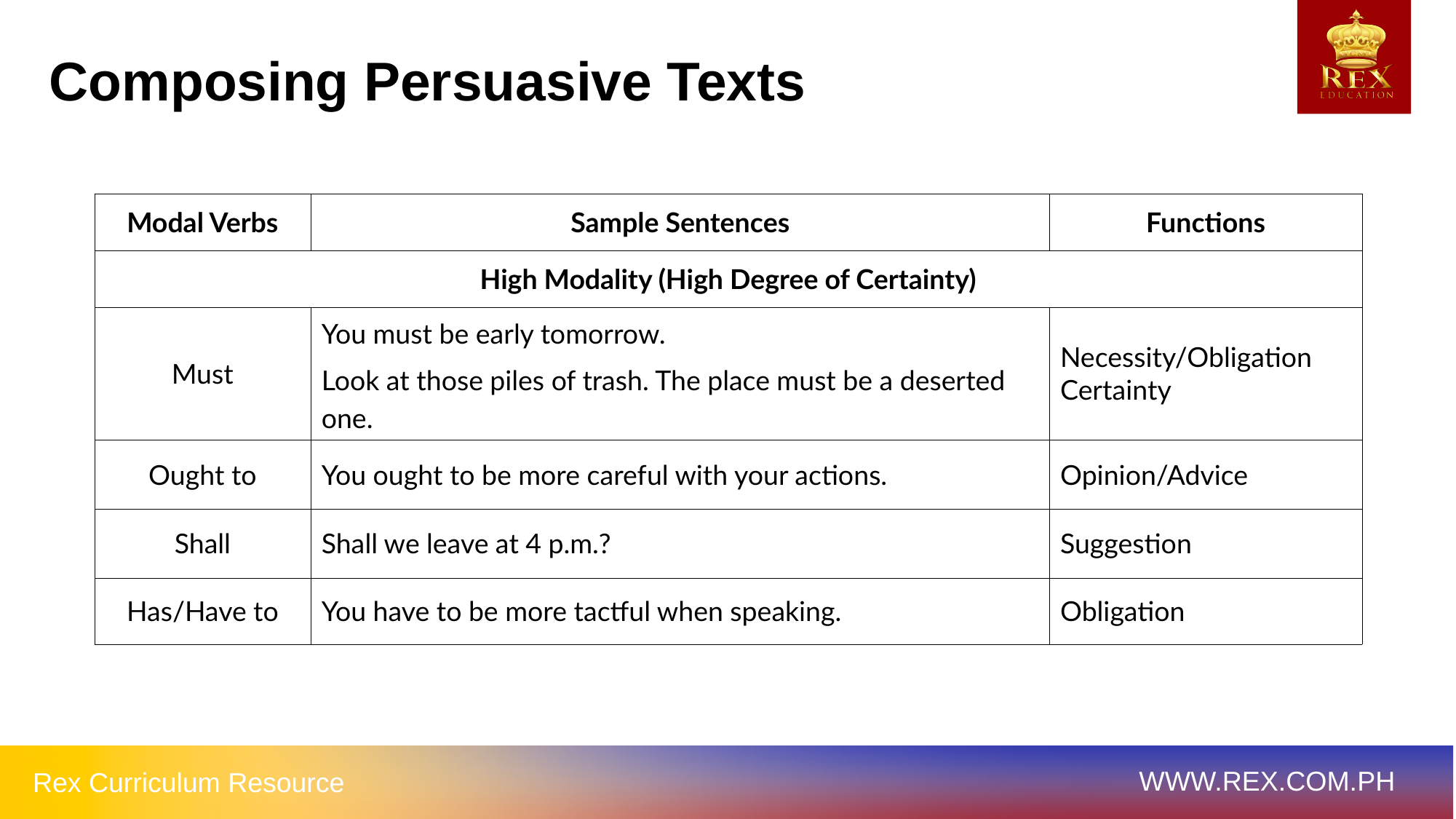

Composing Persuasive Texts
| Modal Verbs | Sample Sentences | Functions |
| --- | --- | --- |
| High Modality (High Degree of Certainty) |  |  |
| Must | You must be early tomorrow. Look at those piles of trash. The place must be a deserted one. | Necessity/Obligation Certainty |
| Ought to | You ought to be more careful with your actions. | Opinion/Advice |
| Shall | Shall we leave at 4 p.m.? | Suggestion |
| Has/Have to | You have to be more tactful when speaking. | Obligation |